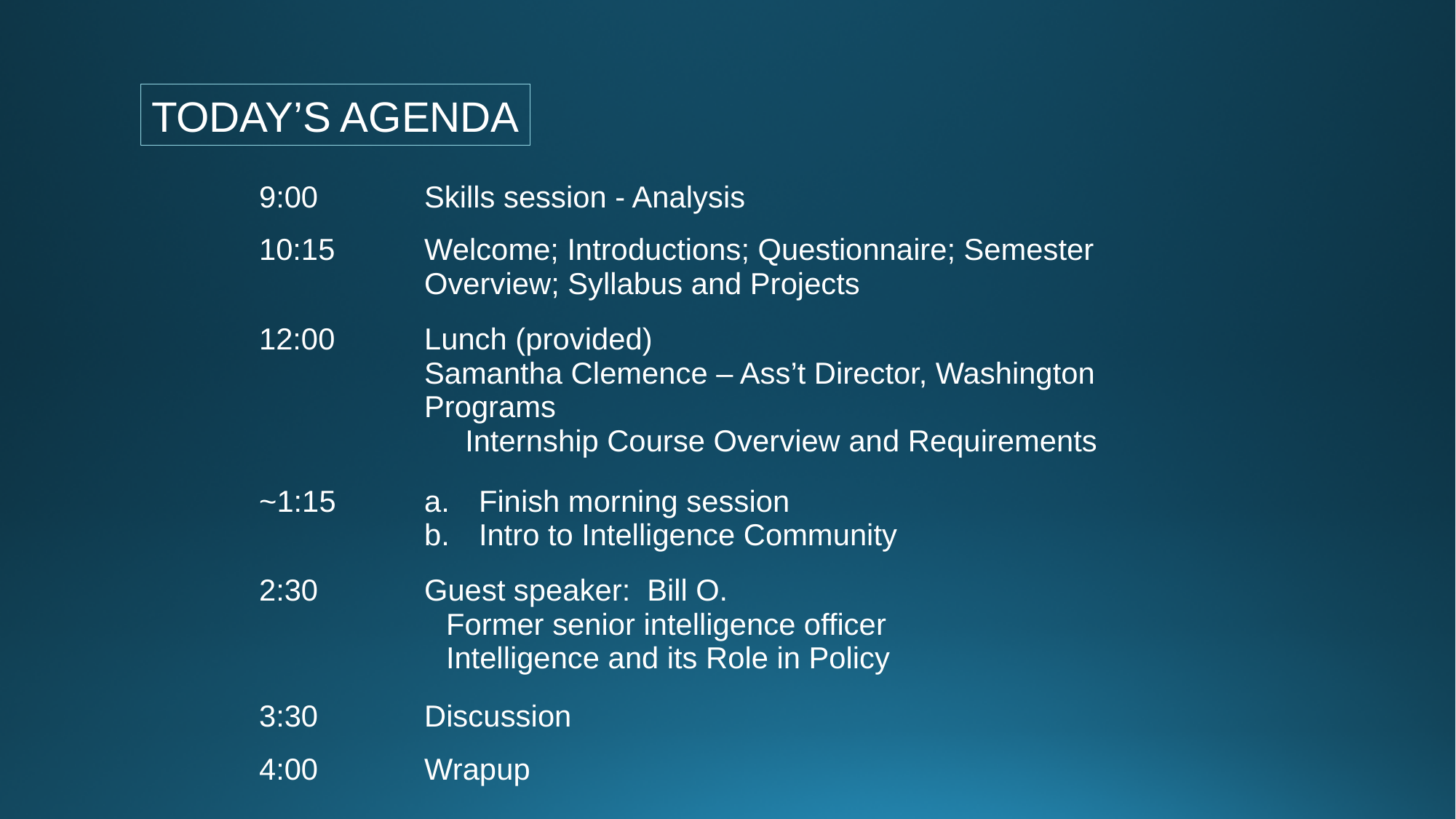

TODAY’S AGENDA
| 9:00 | Skills session - Analysis |
| --- | --- |
| 10:15 | Welcome; Introductions; Questionnaire; Semester Overview; Syllabus and Projects |
| 12:00 | Lunch (provided) Samantha Clemence – Ass’t Director, Washington Programs Internship Course Overview and Requirements |
| ~1:15 | Finish morning session Intro to Intelligence Community |
| 2:30 | Guest speaker: Bill O. Former senior intelligence officer Intelligence and its Role in Policy |
| 3:30 | Discussion |
| 4:00 | Wrapup |